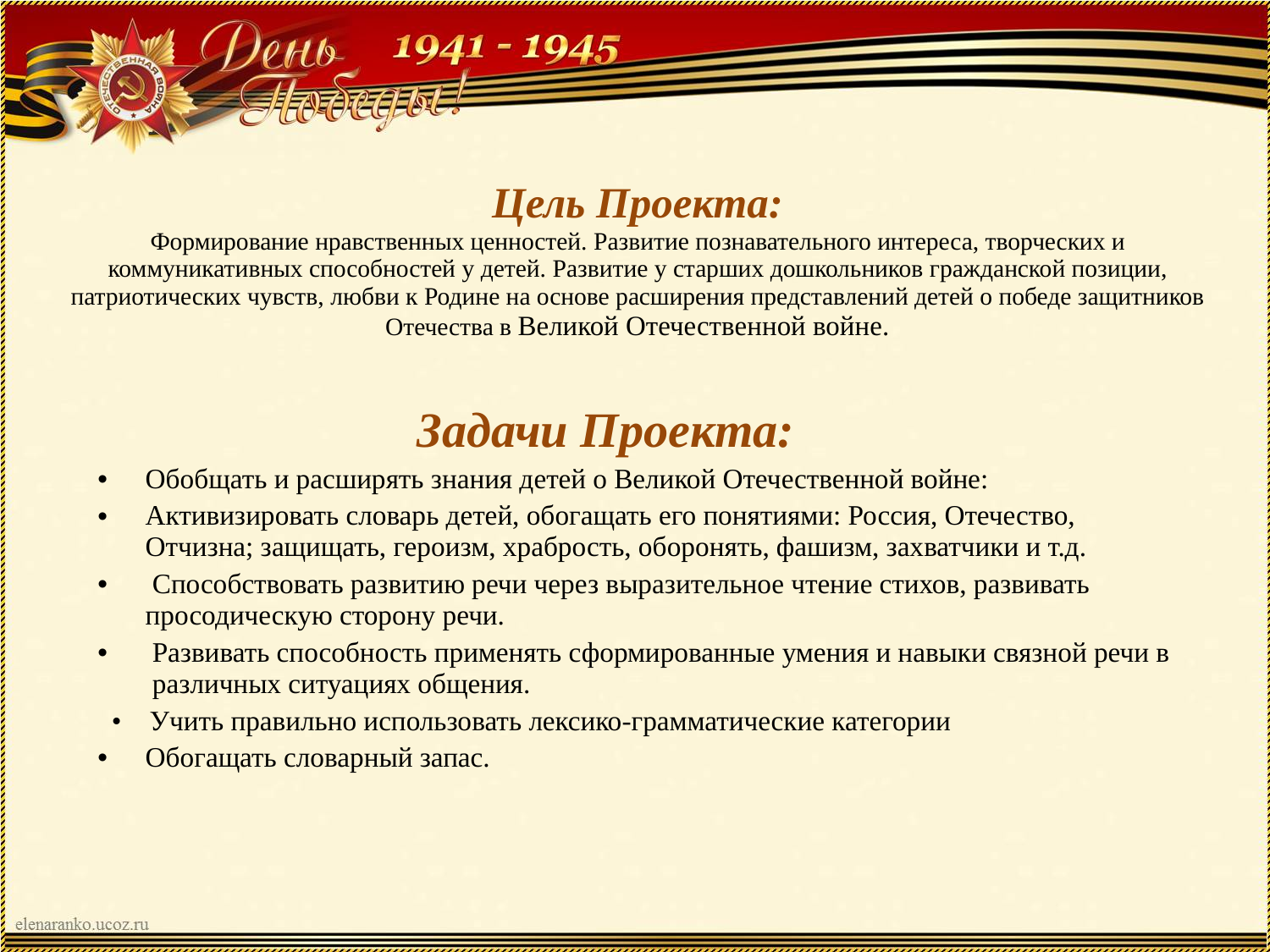

Цель Проекта:
Формирование нравственных ценностей. Развитие познавательного интереса, творческих и коммуникативных способностей у детей. Развитие у старших дошкольников гражданской позиции, патриотических чувств, любви к Родине на основе расширения представлений детей о победе защитников Отечества в Великой Отечественной войне.
                          Задачи Проекта:
Обобщать и расширять знания детей о Великой Отечественной войне:
Активизировать словарь детей, обогащать его понятиями: Россия, Отечество, Отчизна; защищать, героизм, храбрость, оборонять, фашизм, захватчики и т.д.
 Способствовать развитию речи через выразительное чтение стихов, развивать просодическую сторону речи.
 Развивать способность применять сформированные умения и навыки связной речи в    различных ситуациях общения.
  •    Учить правильно использовать лексико-грамматические категории
Обогащать словарный запас.